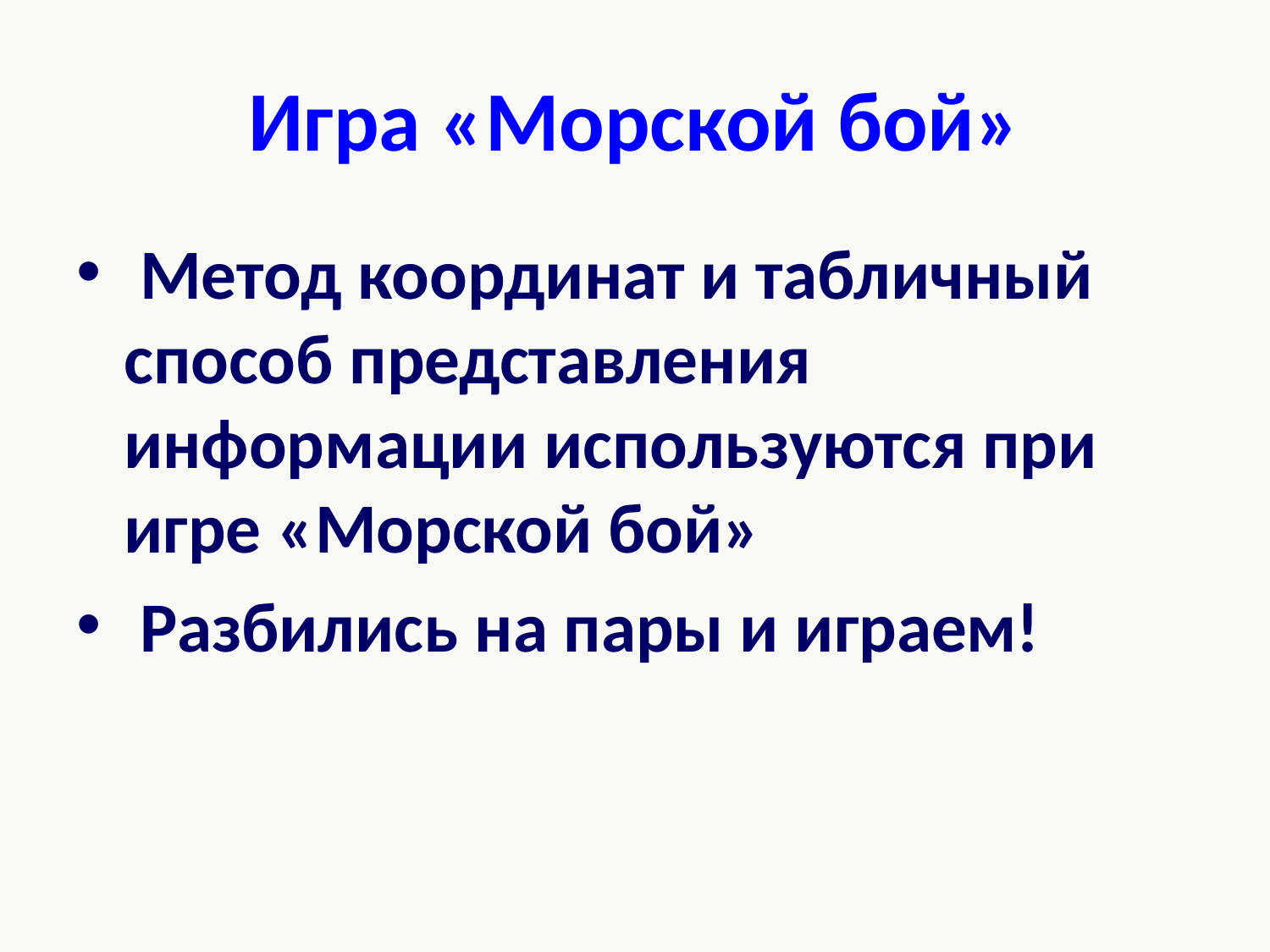

# Игра «Морской бой»
 Метод координат и табличный способ представления информации используются при игре «Морской бой»
 Разбились на пары и играем!